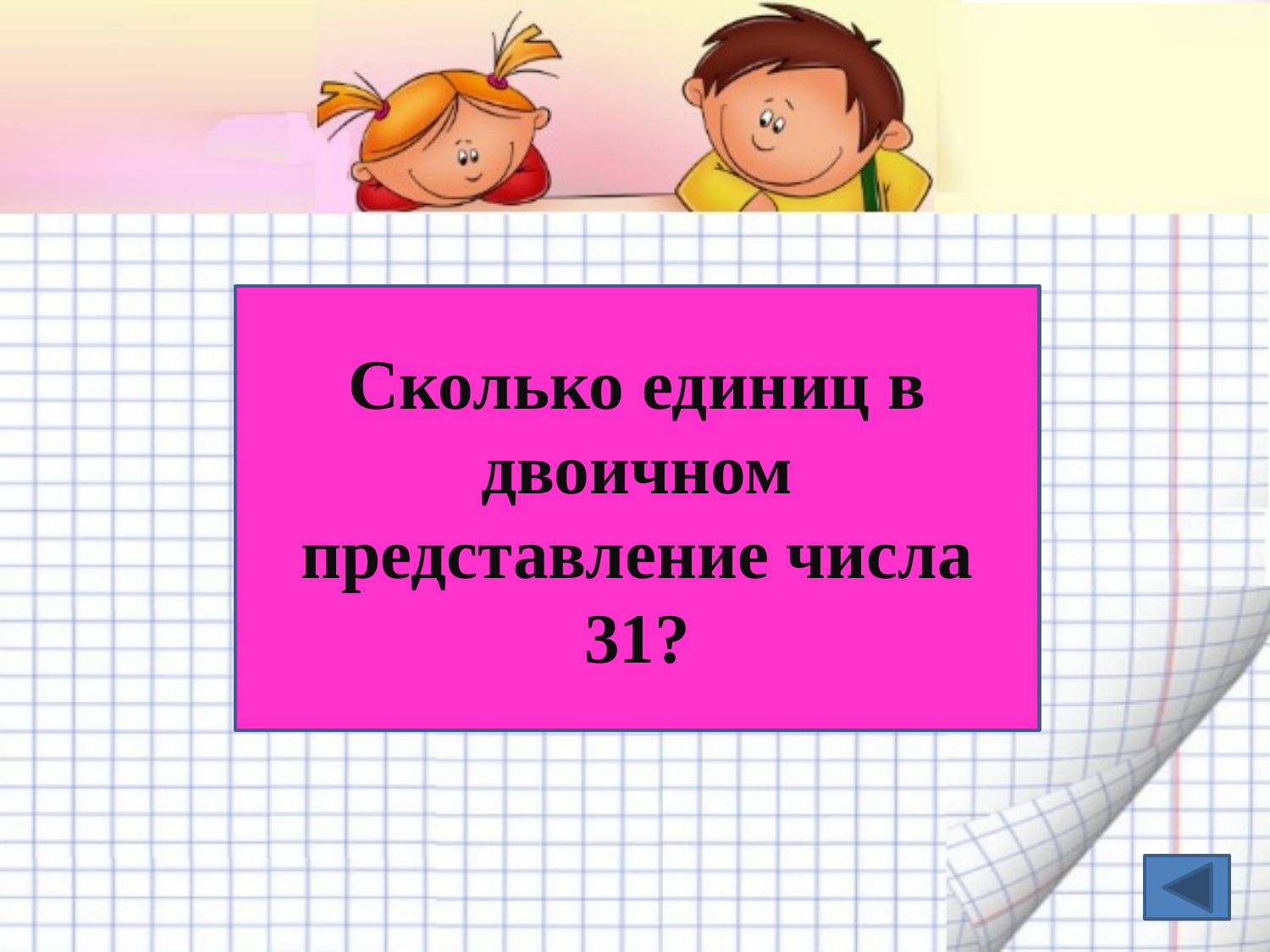

Сколько единиц в двоичном представление числа 31?